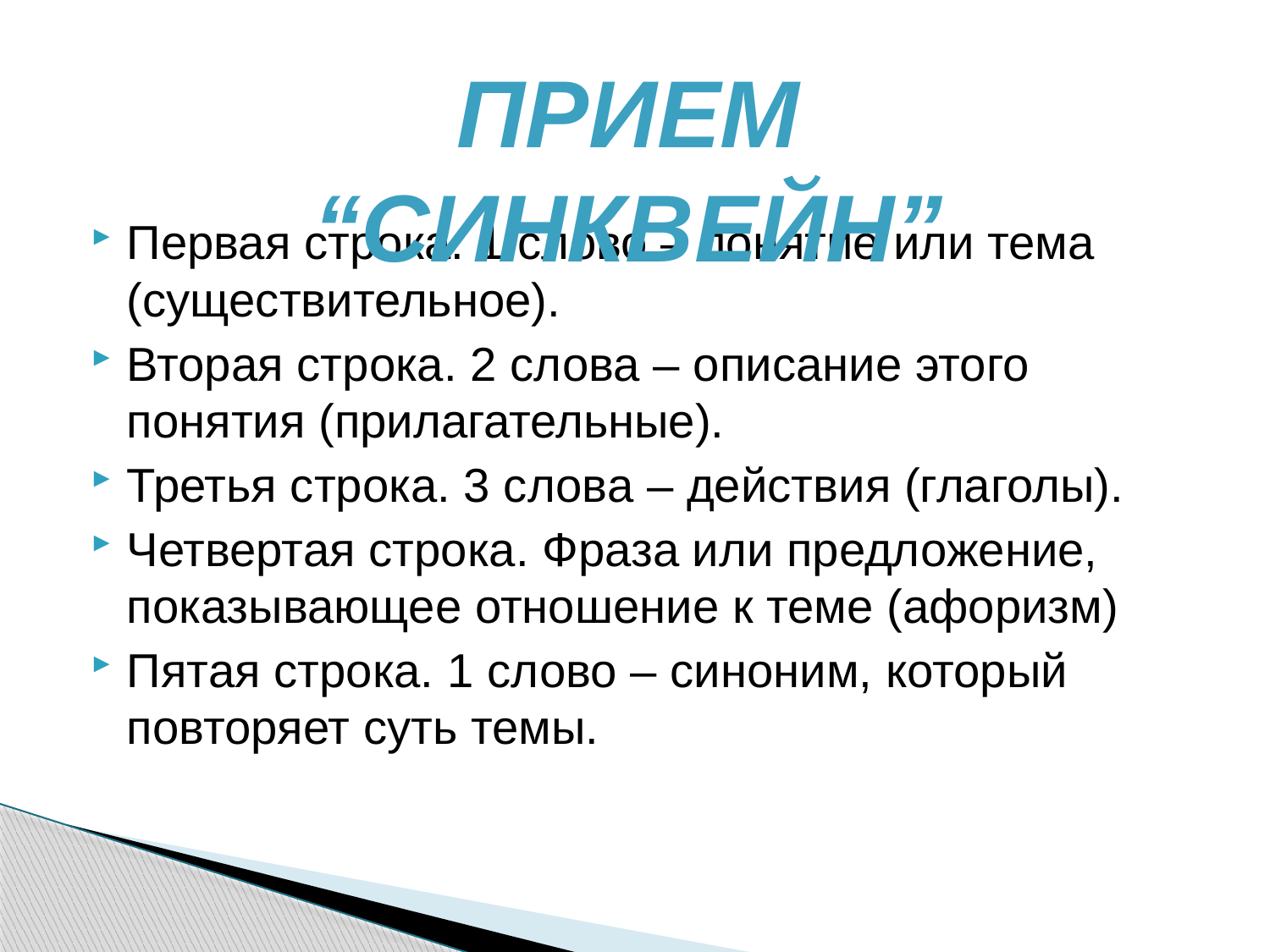

Прием “Синквейн”
Первая строка. 1 слово – понятие или тема (существительное).
Вторая строка. 2 слова – описание этого понятия (прилагательные).
Третья строка. 3 слова – действия (глаголы).
Четвертая строка. Фраза или предложение, показывающее отношение к теме (афоризм)
Пятая строка. 1 слово – синоним, который повторяет суть темы.